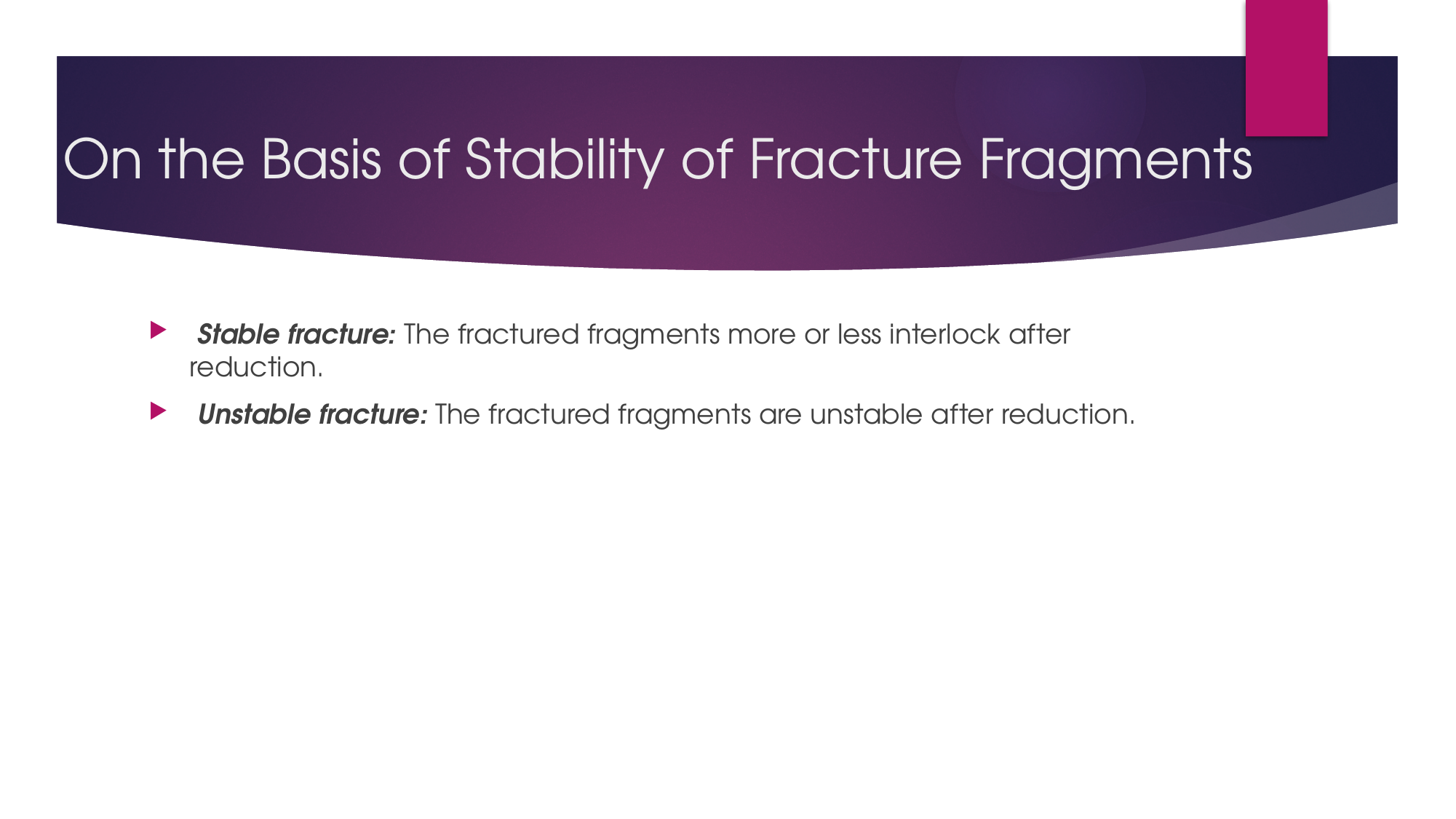

# On the Basis of Stability of Fracture Fragments
 Stable fracture: The fractured fragments more or less interlock after reduction.
 Unstable fracture: The fractured fragments are unstable after reduction.